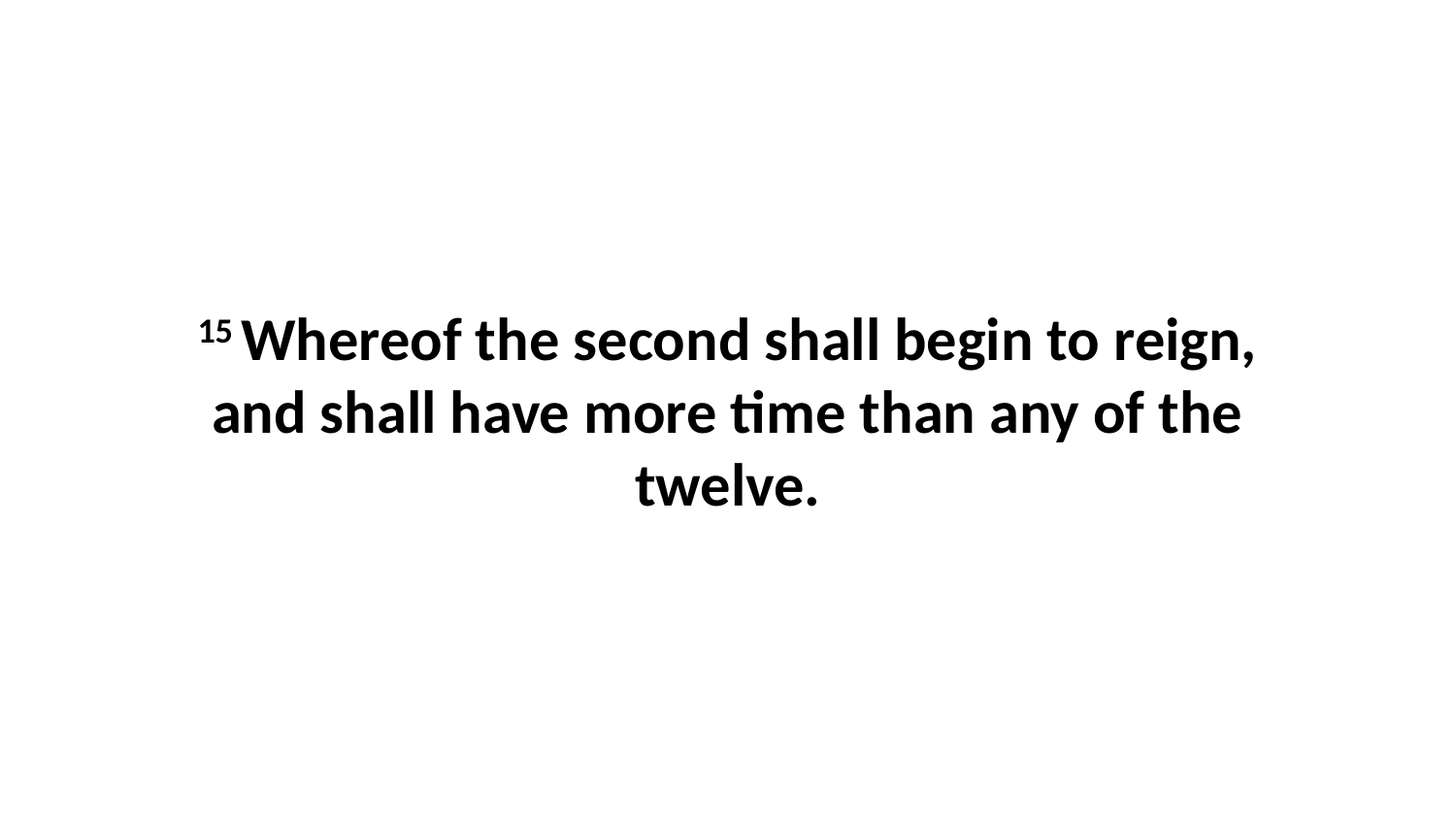

15 Whereof the second shall begin to reign, and shall have more time than any of the twelve.